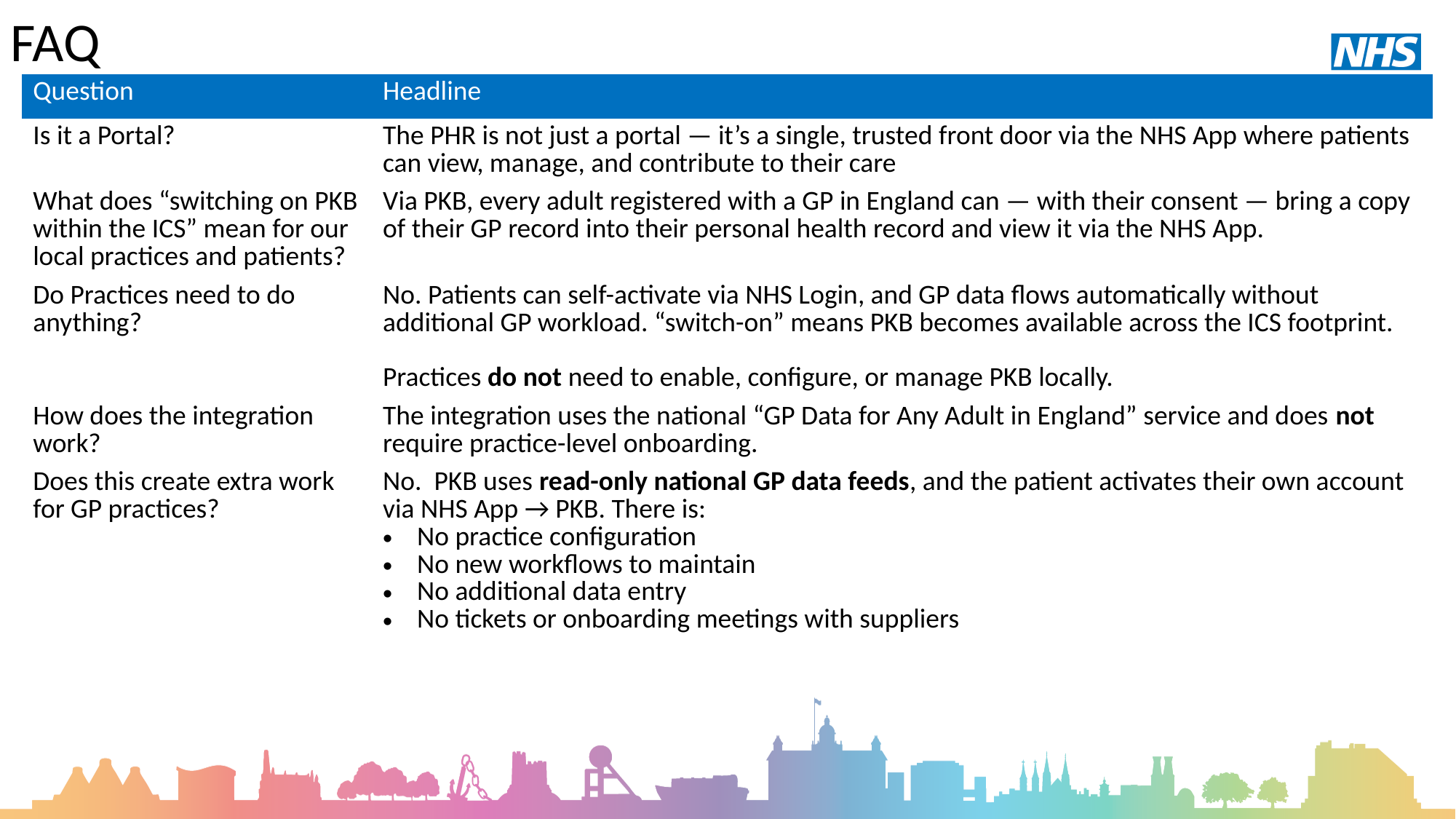

# FAQ
| Question | Headline |
| --- | --- |
| Is it a Portal? | The PHR is not just a portal — it’s a single, trusted front door via the NHS App where patients can view, manage, and contribute to their care |
| What does “switching on PKB within the ICS” mean for our local practices and patients? | Via PKB, every adult registered with a GP in England can — with their consent — bring a copy of their GP record into their personal health record and view it via the NHS App. |
| Do Practices need to do anything? | No. Patients can self-activate via NHS Login, and GP data flows automatically without additional GP workload. “switch-on” means PKB becomes available across the ICS footprint. Practices do not need to enable, configure, or manage PKB locally. |
| How does the integration work? | The integration uses the national “GP Data for Any Adult in England” service and does not require practice-level onboarding. |
| Does this create extra work for GP practices? | No. PKB uses read-only national GP data feeds, and the patient activates their own account via NHS App → PKB. There is: No practice configuration No new workflows to maintain No additional data entry No tickets or onboarding meetings with suppliers |